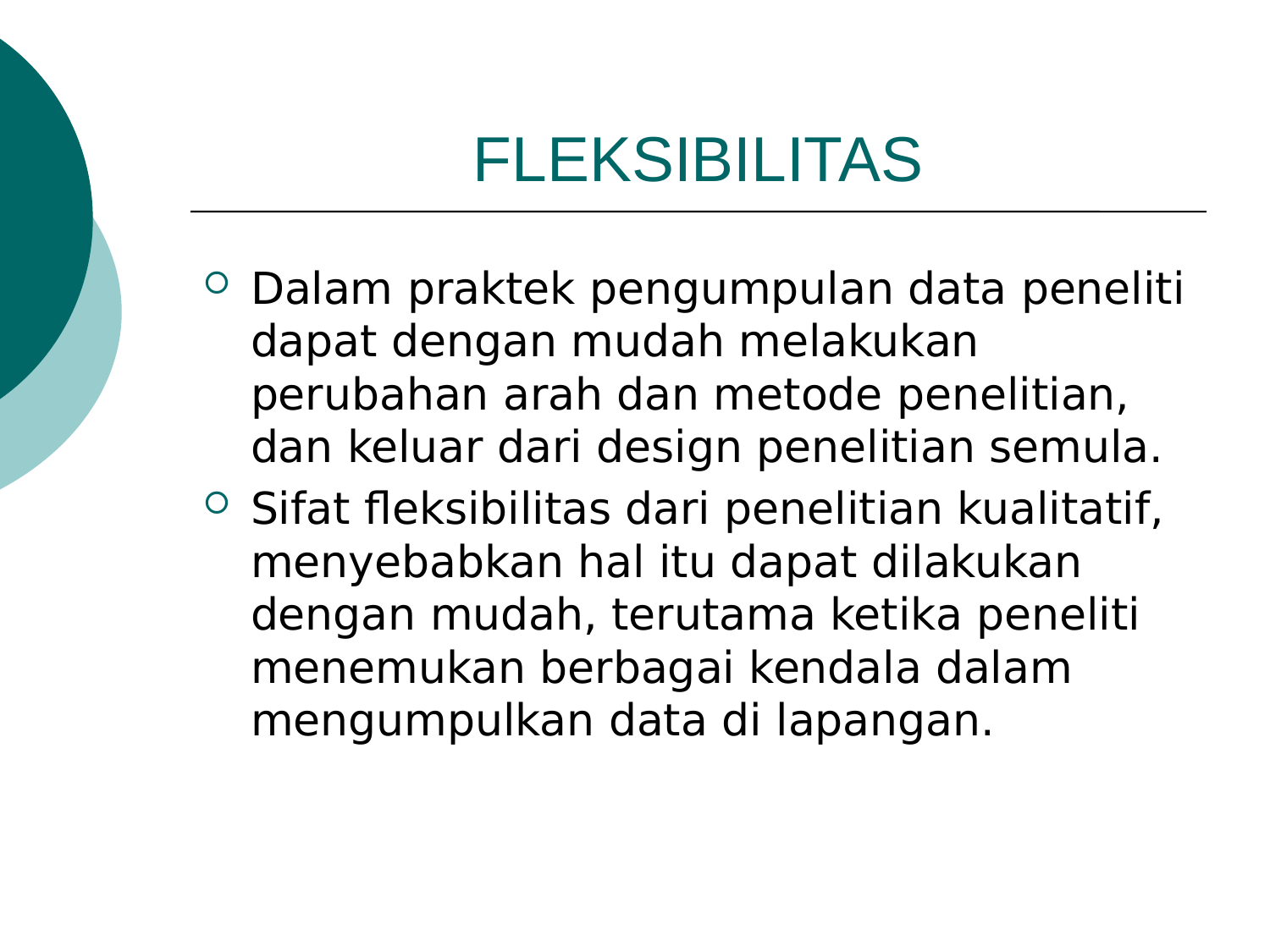

# FLEKSIBILITAS
Dalam praktek pengumpulan data peneliti dapat dengan mudah melakukan perubahan arah dan metode penelitian, dan keluar dari design penelitian semula.
Sifat fleksibilitas dari penelitian kualitatif, menyebabkan hal itu dapat dilakukan dengan mudah, terutama ketika peneliti menemukan berbagai kendala dalam mengumpulkan data di lapangan.